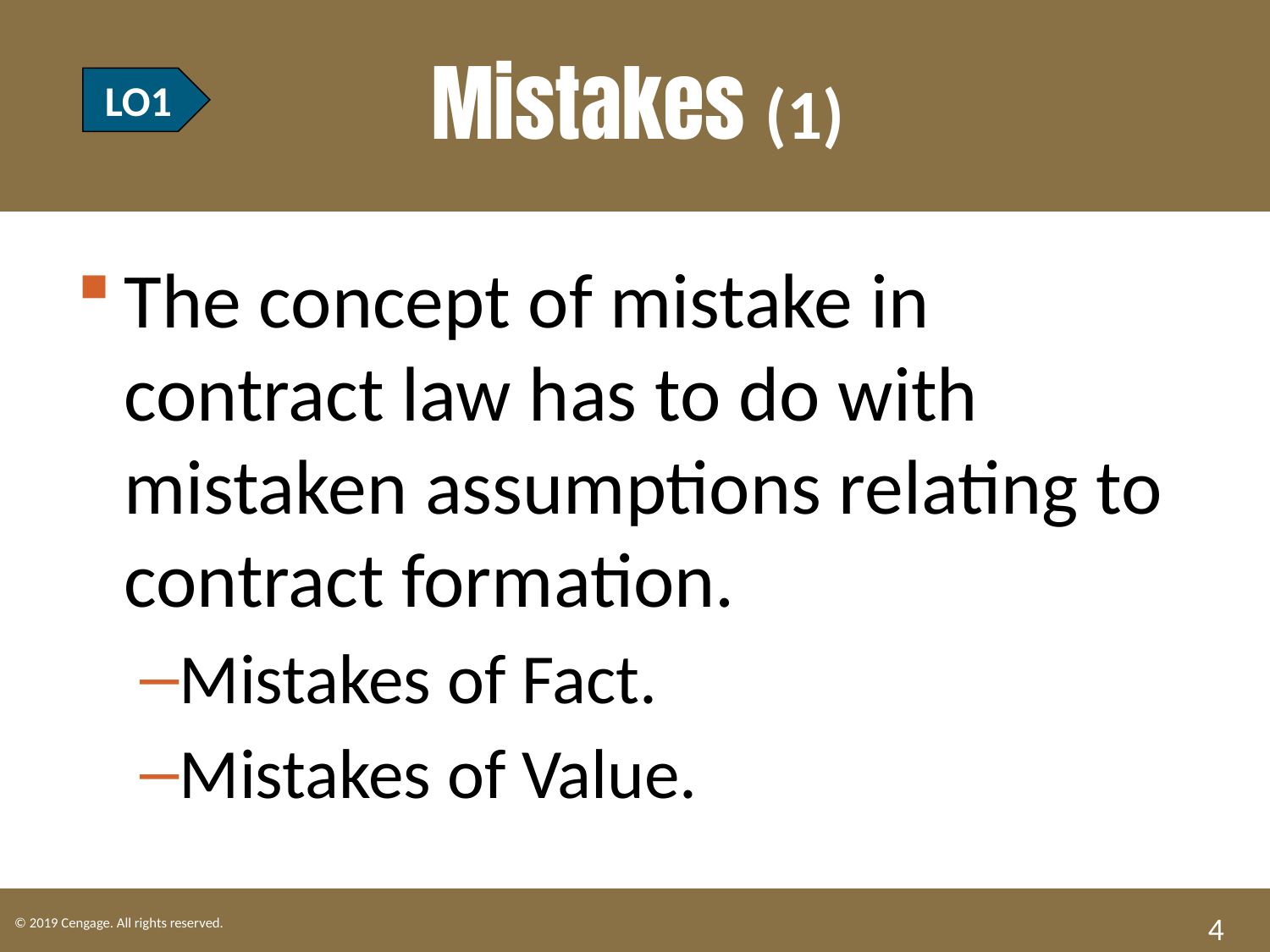

LO1 Mistakes (1)
LO1
The concept of mistake in contract law has to do with mistaken assumptions relating to contract formation.
Mistakes of Fact.
Mistakes of Value.
4